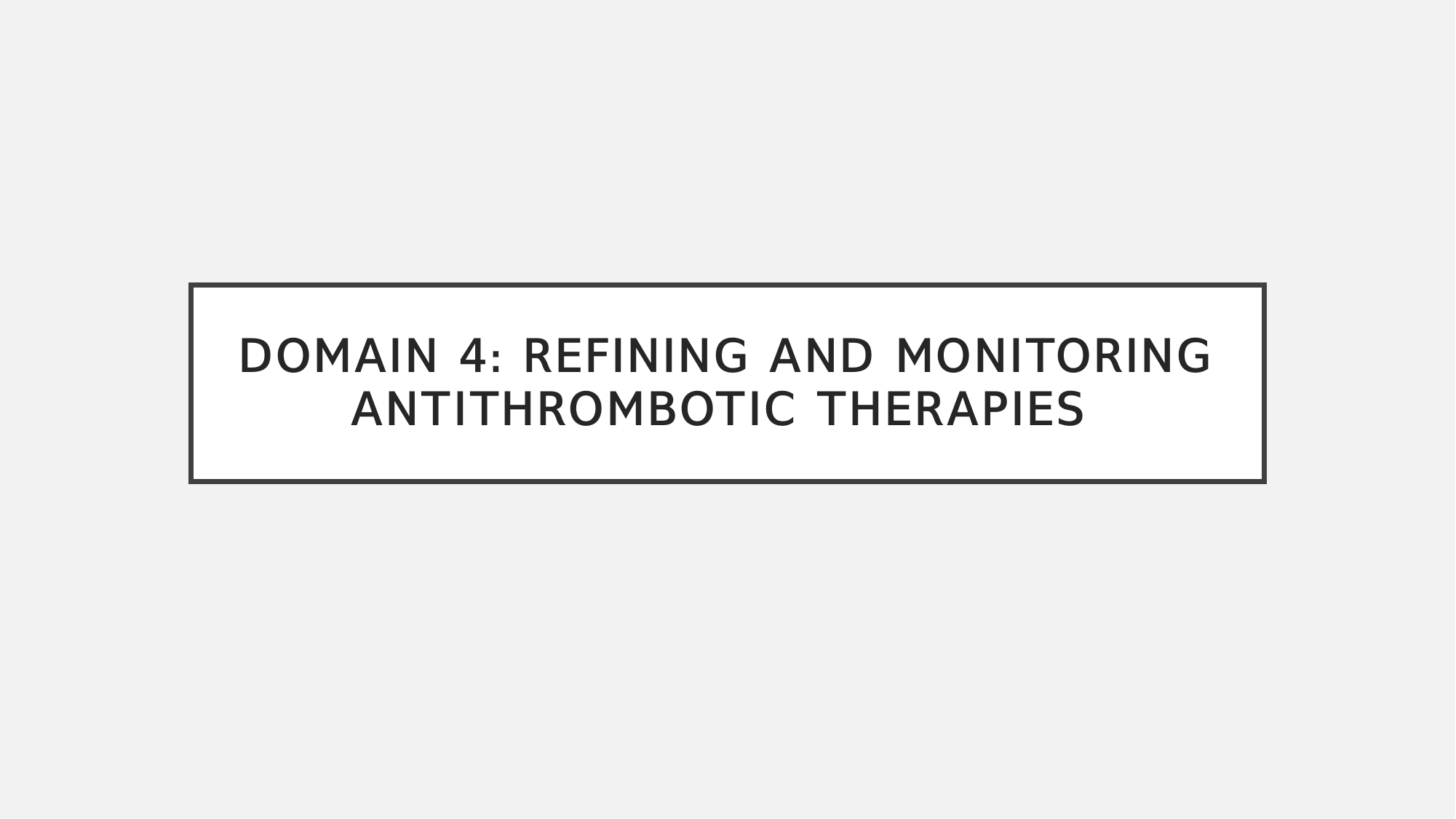

# Domain 4: Refining and monitoring antithrombotic therapies